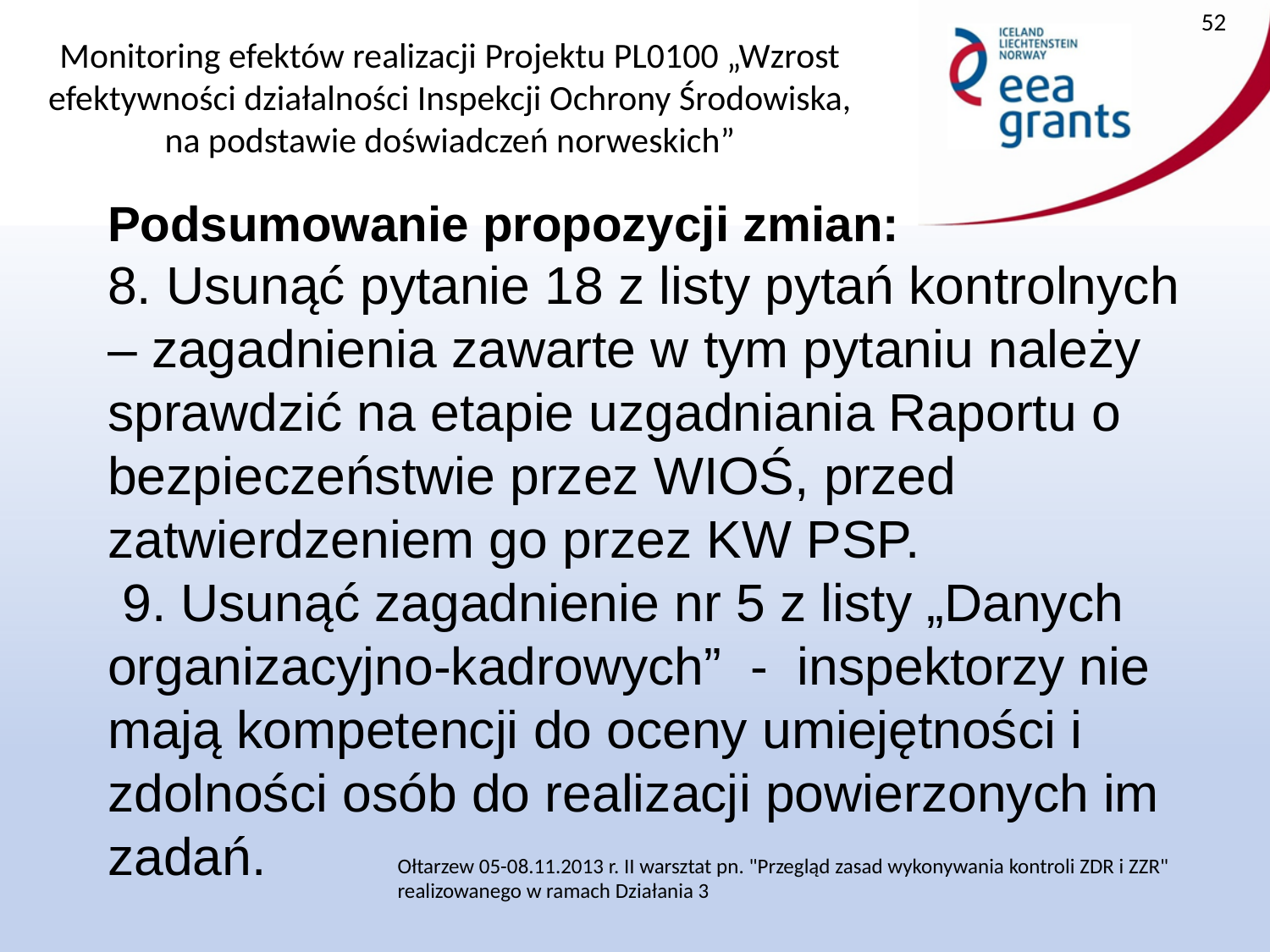

52
Podsumowanie propozycji zmian:
8. Usunąć pytanie 18 z listy pytań kontrolnych – zagadnienia zawarte w tym pytaniu należy sprawdzić na etapie uzgadniania Raportu o bezpieczeństwie przez WIOŚ, przed zatwierdzeniem go przez KW PSP.
 9. Usunąć zagadnienie nr 5 z listy „Danych organizacyjno-kadrowych”  -  inspektorzy nie mają kompetencji do oceny umiejętności i zdolności osób do realizacji powierzonych im zadań.
Ołtarzew 05-08.11.2013 r. II warsztat pn. "Przegląd zasad wykonywania kontroli ZDR i ZZR" realizowanego w ramach Działania 3